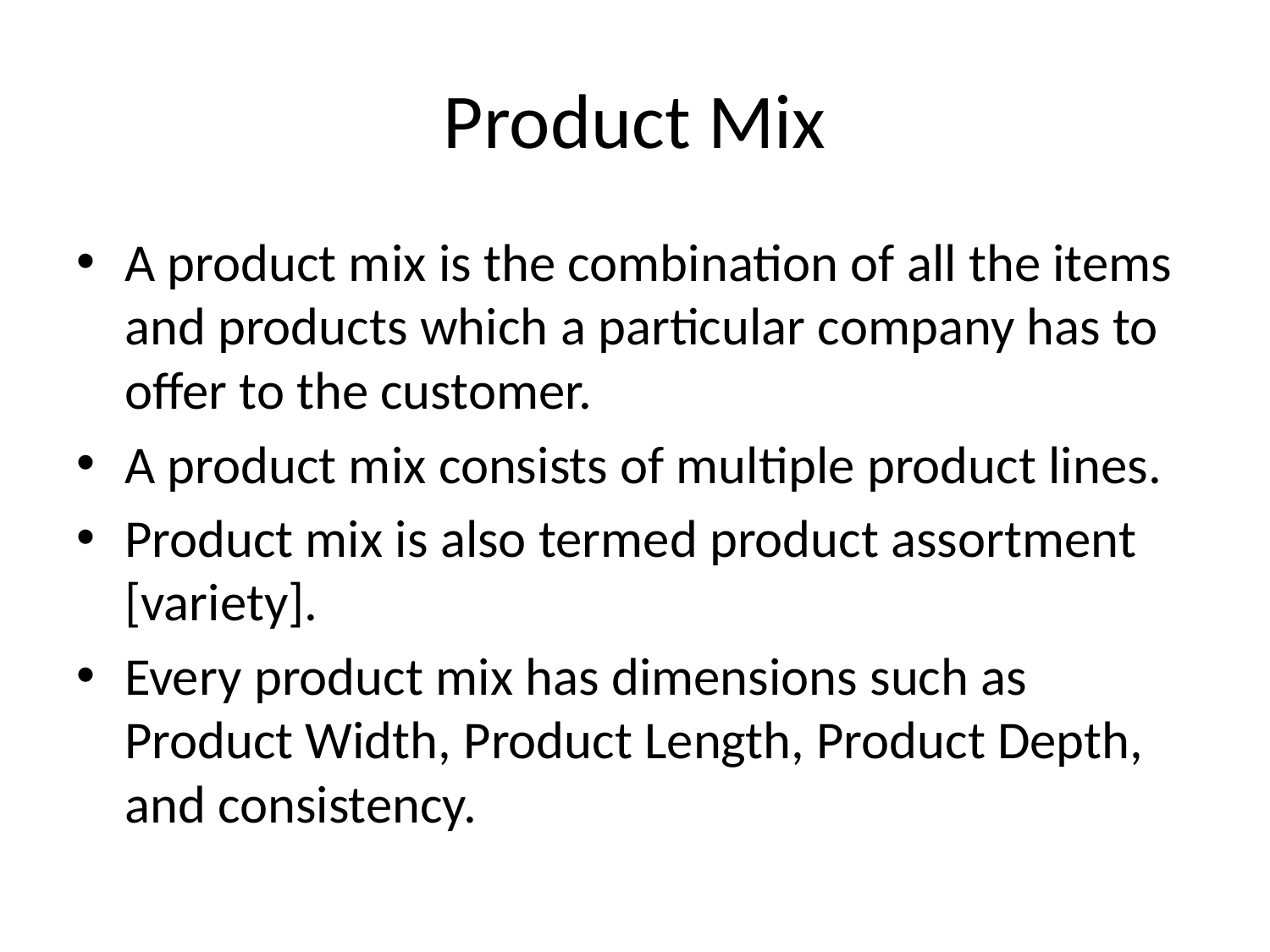

# Product Mix
A product mix is the combination of all the items and products which a particular company has to offer to the customer.
A product mix consists of multiple product lines.
Product mix is also termed product assortment [variety].
Every product mix has dimensions such as Product Width, Product Length, Product Depth, and consistency.